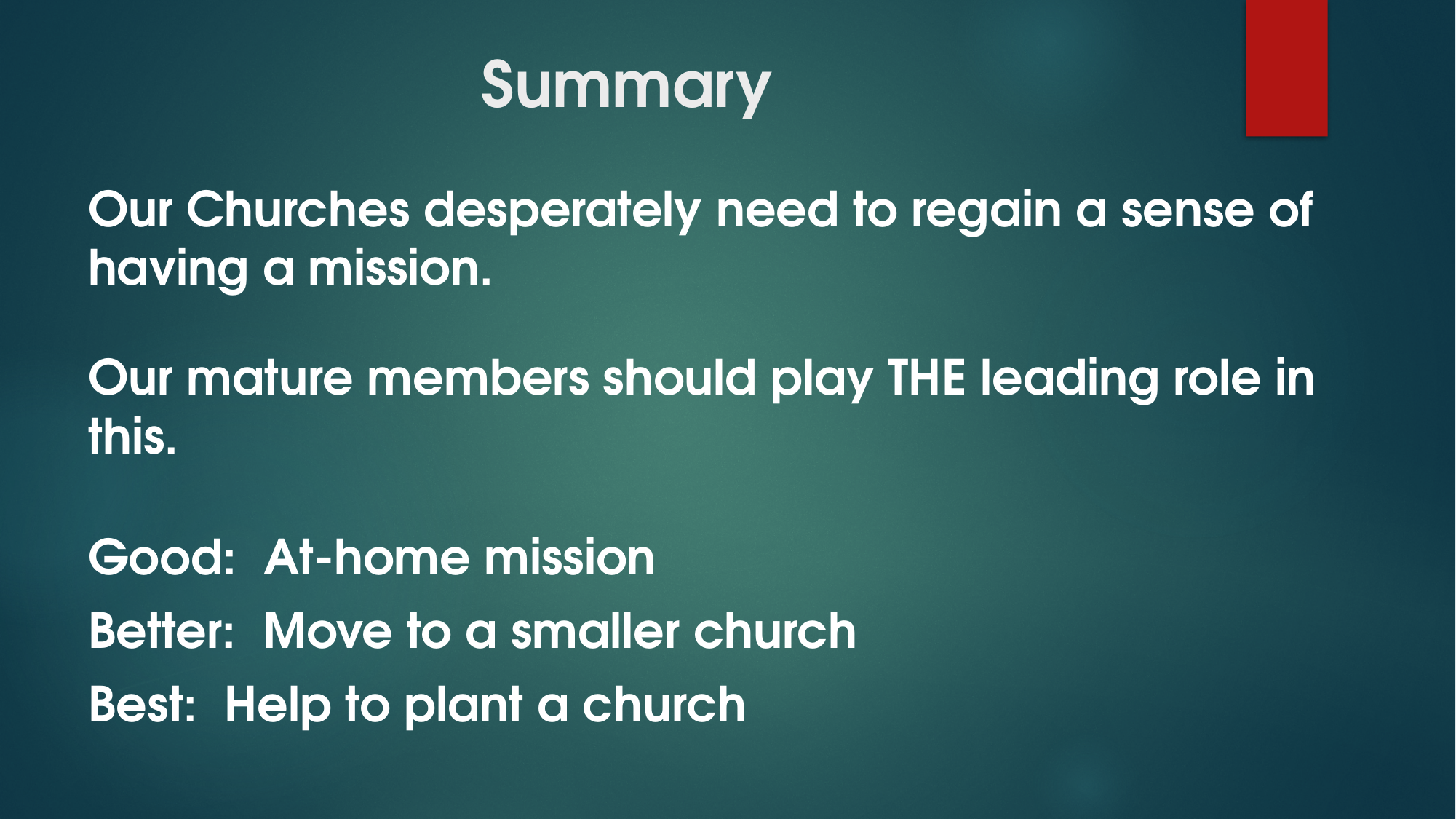

# Summary
Our Churches desperately need to regain a sense of having a mission.

Our mature members should play THE leading role in this.

Good:  At-home mission
Better:  Move to a smaller church
Best:  Help to plant a church